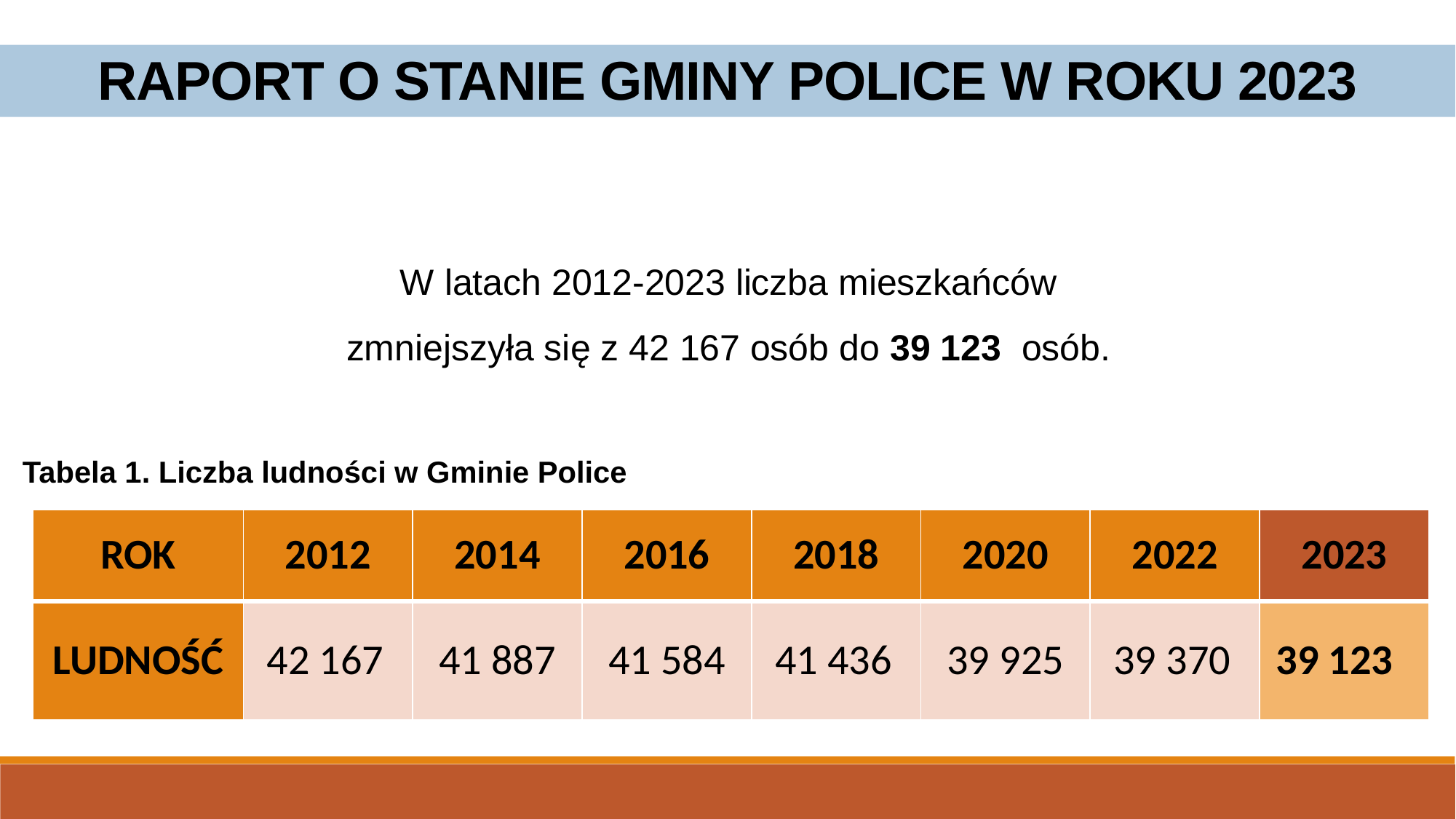

RAPORT O STANIE GMINY POLICE W ROKU 2023
W latach 2012-2023 liczba mieszkańców
zmniejszyła się z 42 167 osób do 39 123  osób.

Tabela 1. Liczba ludności w Gminie Police
| ROK | 2012 | 2014 | 2016 | 2018 | 2020 | 2022 | 2023 |
| --- | --- | --- | --- | --- | --- | --- | --- |
| LUDNOŚĆ | 42 167 | 41 887 | 41 584 | 41 436 | 39 925 | 39 370 | 39 123 |